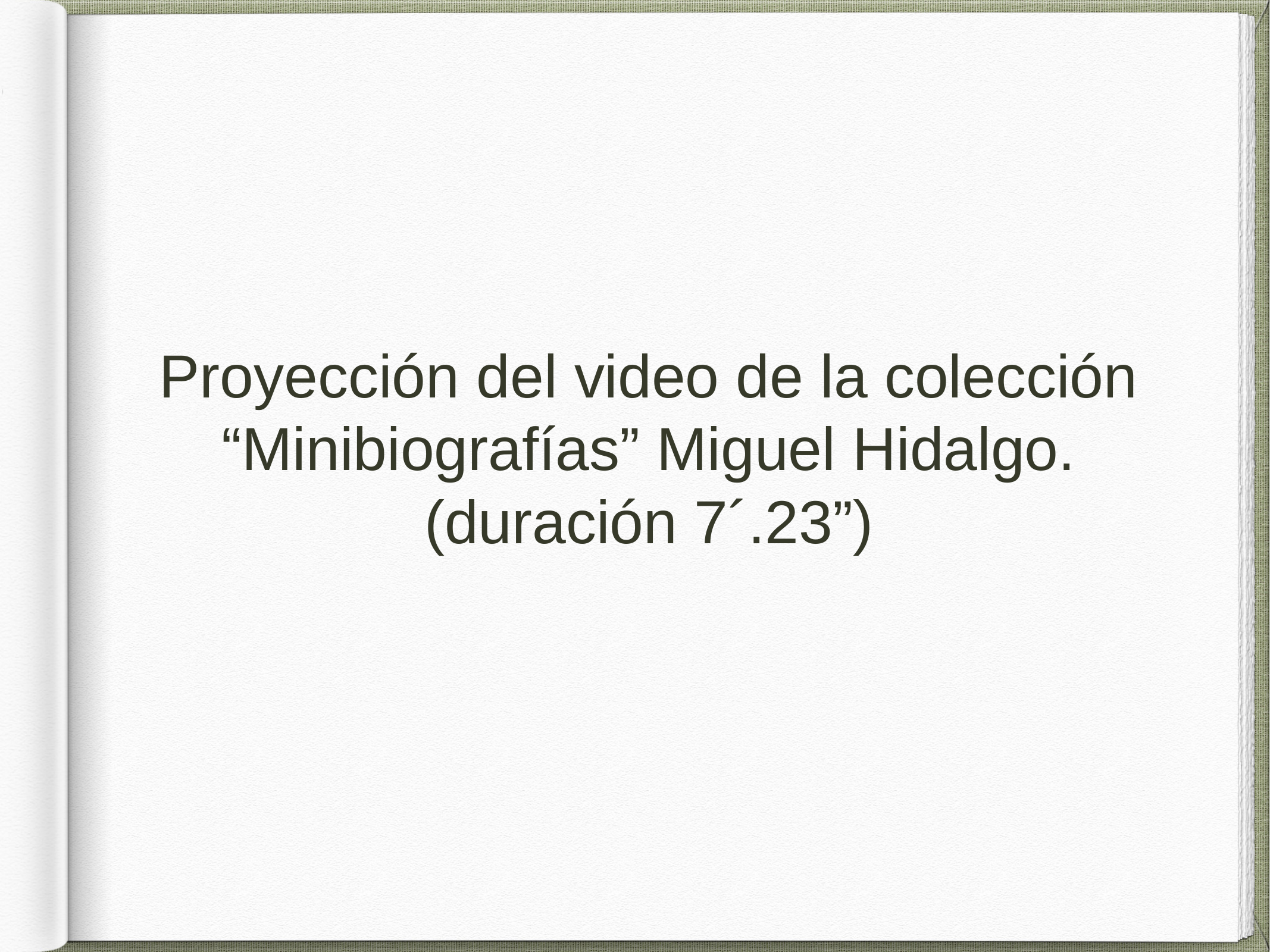

# Proyección del video de la colección “Minibiografías” Miguel Hidalgo.
(duración 7´.23”)